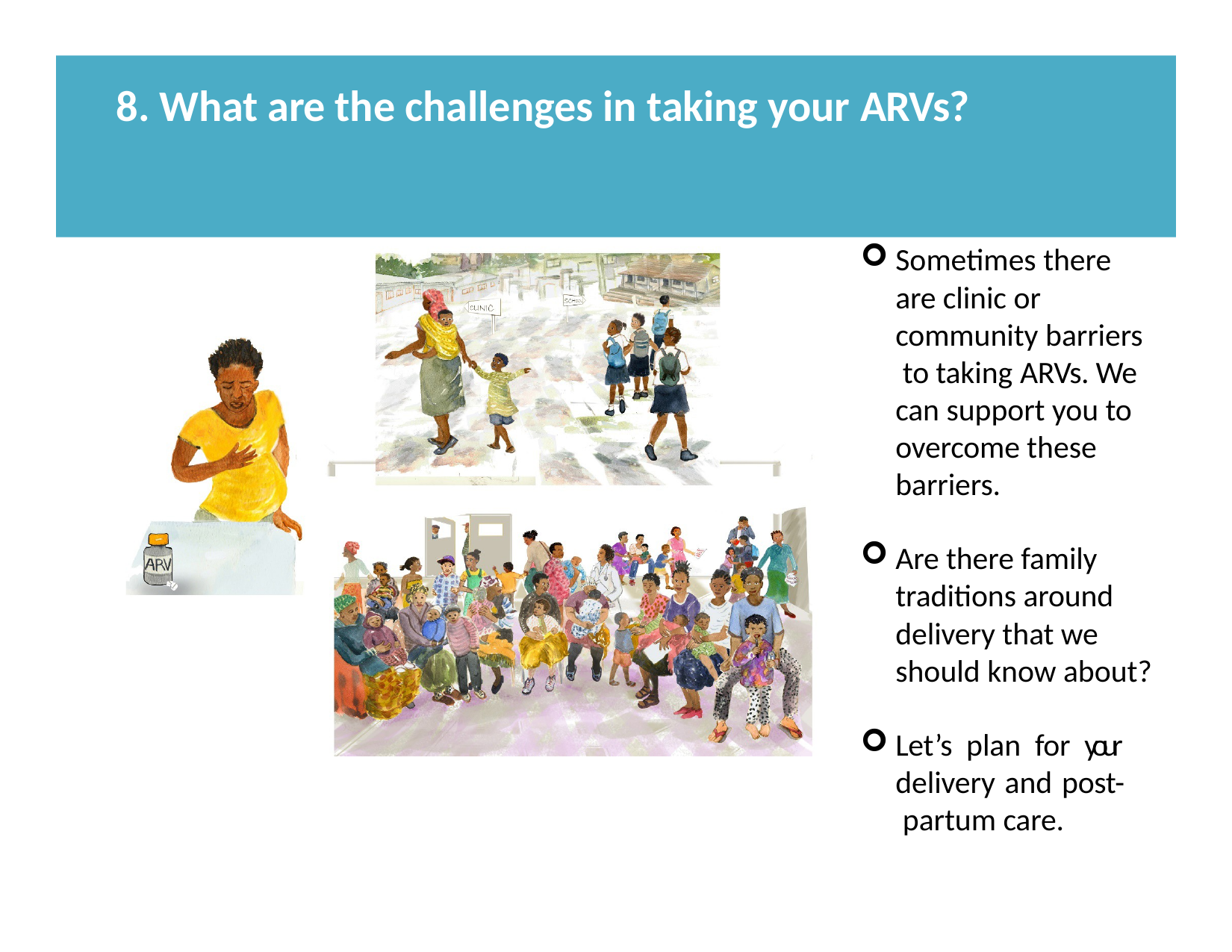

# 8. What are the challenges in taking your ARVs?
Sometimes there  are clinic or  community barriers  to taking ARVs. We  can support you to  overcome these  barriers.

Are there family  traditions around  delivery that we  should know about?

Let’s plan for your  delivery and post-  partum care.